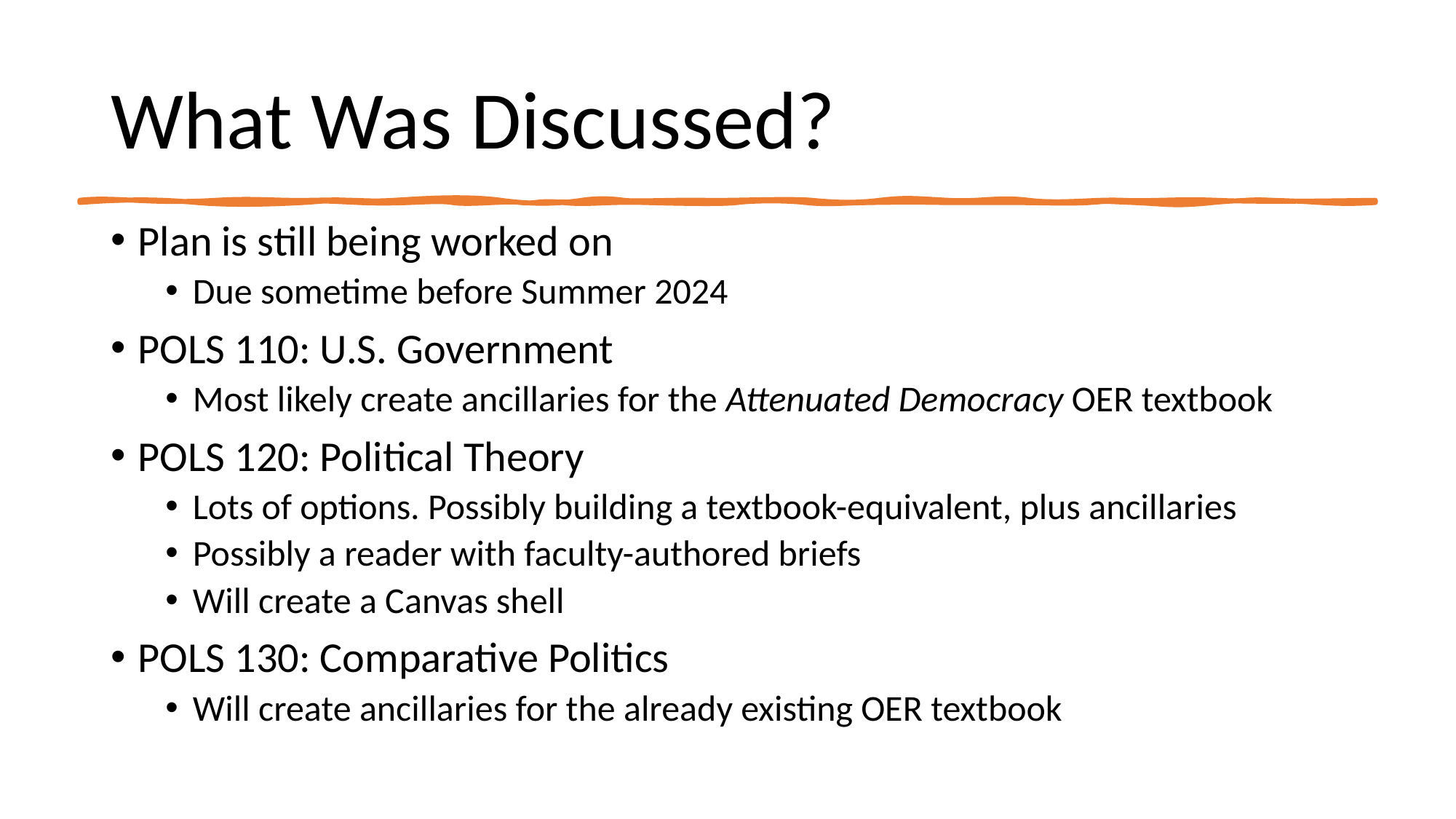

# What Was Discussed?

Plan is still being worked on
Due sometime before Summer 2024
POLS 110: U.S. Government
Most likely create ancillaries for the Attenuated Democracy OER textbook
POLS 120: Political Theory
Lots of options. Possibly building a textbook-equivalent, plus ancillaries
Possibly a reader with faculty-authored briefs
Will create a Canvas shell
POLS 130: Comparative Politics
Will create ancillaries for the already existing OER textbook